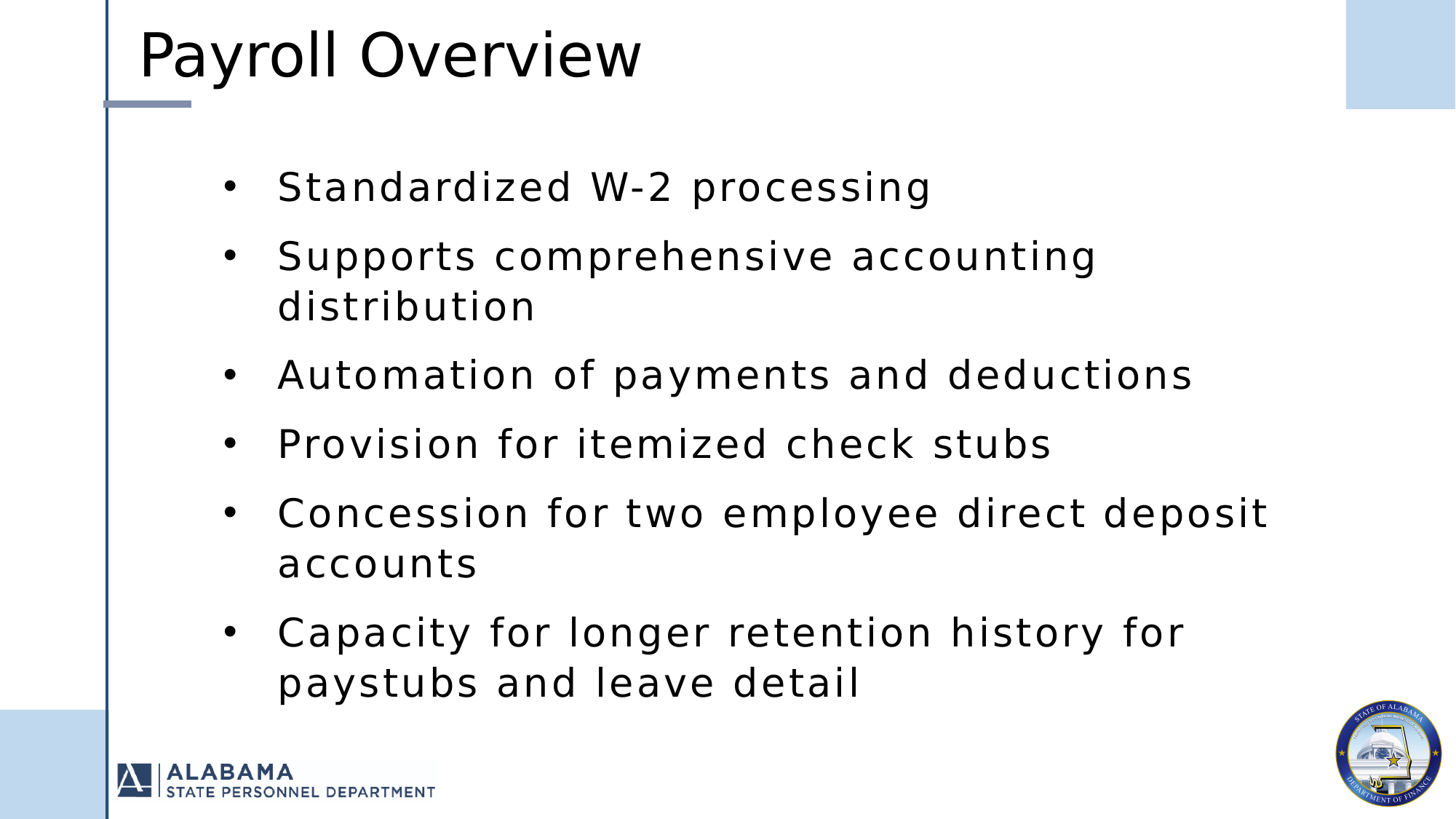

Payroll Overview
Standardized W-2 processing
Supports comprehensive accounting distribution
Automation of payments and deductions
Provision for itemized check stubs
Concession for two employee direct deposit accounts
Capacity for longer retention history for paystubs and leave detail